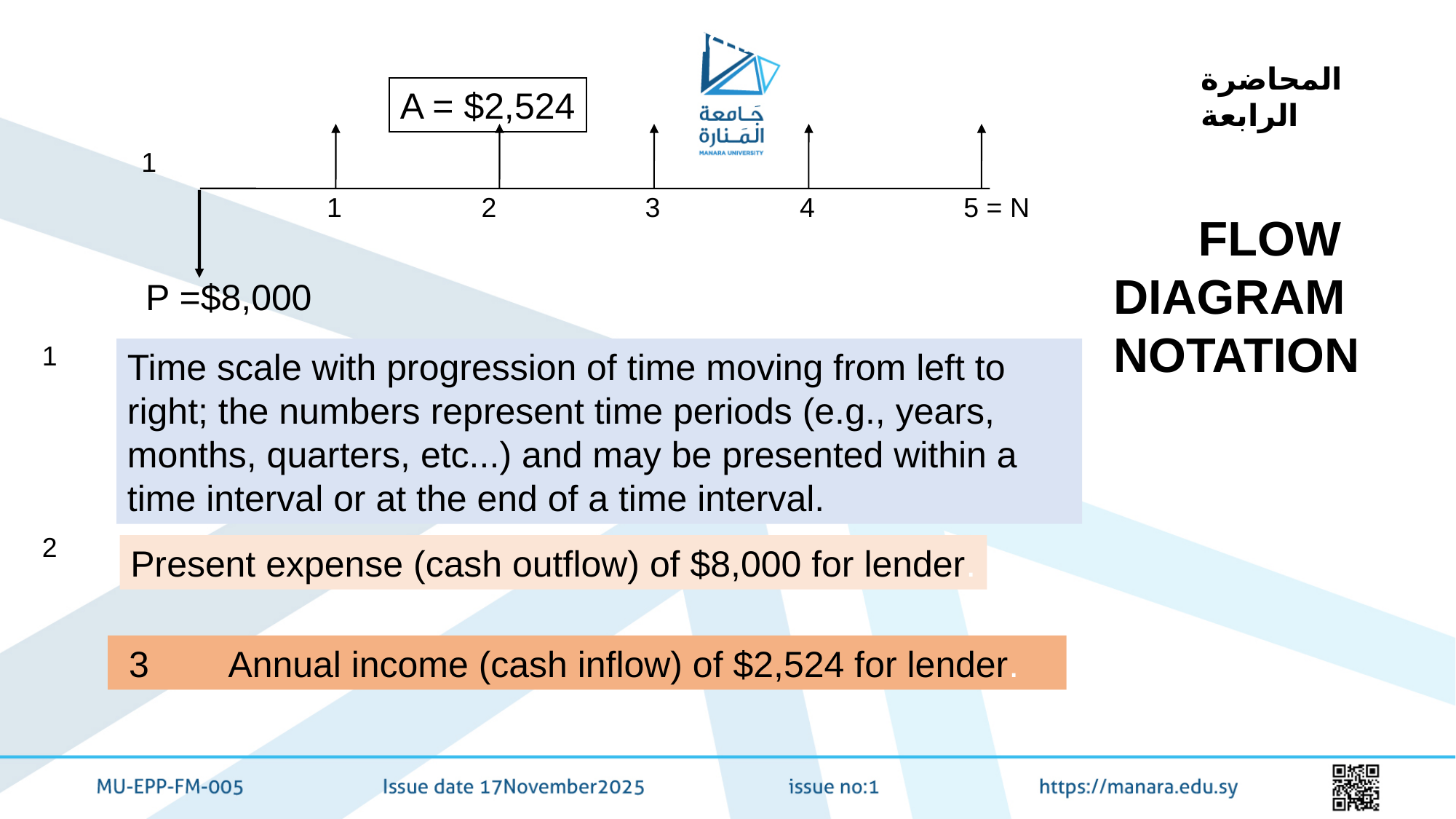

CASH FLOW DIAGRAM NOTATION
المحاضرة الرابعة
A = $2,524

1
1
2
3
4
5 = N

CASH FLOW DIAGRAM NOTATION
P =$8,000
1
Time scale with progression of time moving from left to right; the numbers represent time periods (e.g., years, months, quarters, etc...) and may be presented within a time interval or at the end of a time interval.
2
Present expense (cash outflow) of $8,000 for lender.
 3        Annual income (cash inflow) of $2,524 for lender.